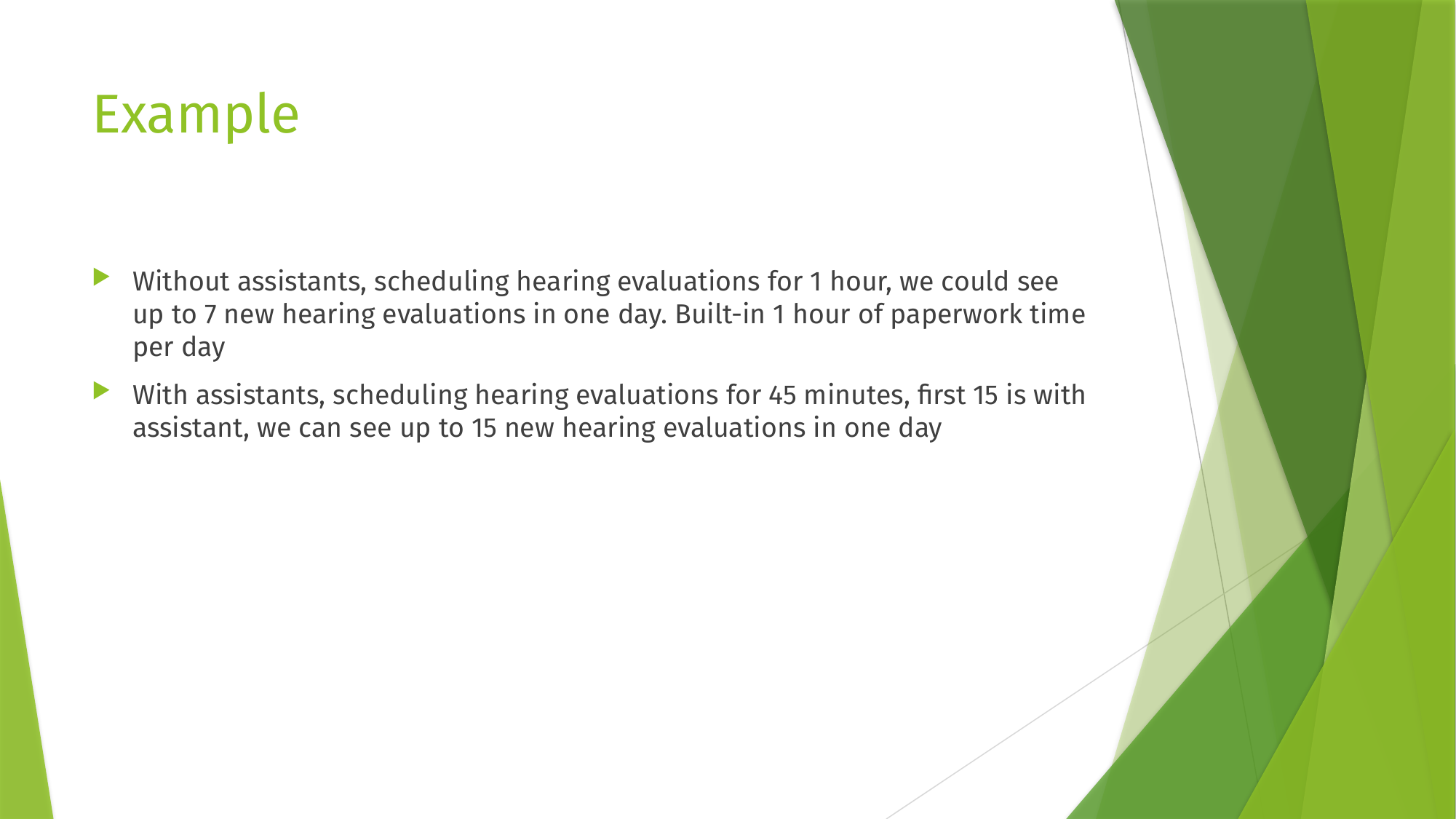

# Example
Without assistants, scheduling hearing evaluations for 1 hour, we could see up to 7 new hearing evaluations in one day. Built-in 1 hour of paperwork time per day
With assistants, scheduling hearing evaluations for 45 minutes, first 15 is with assistant, we can see up to 15 new hearing evaluations in one day